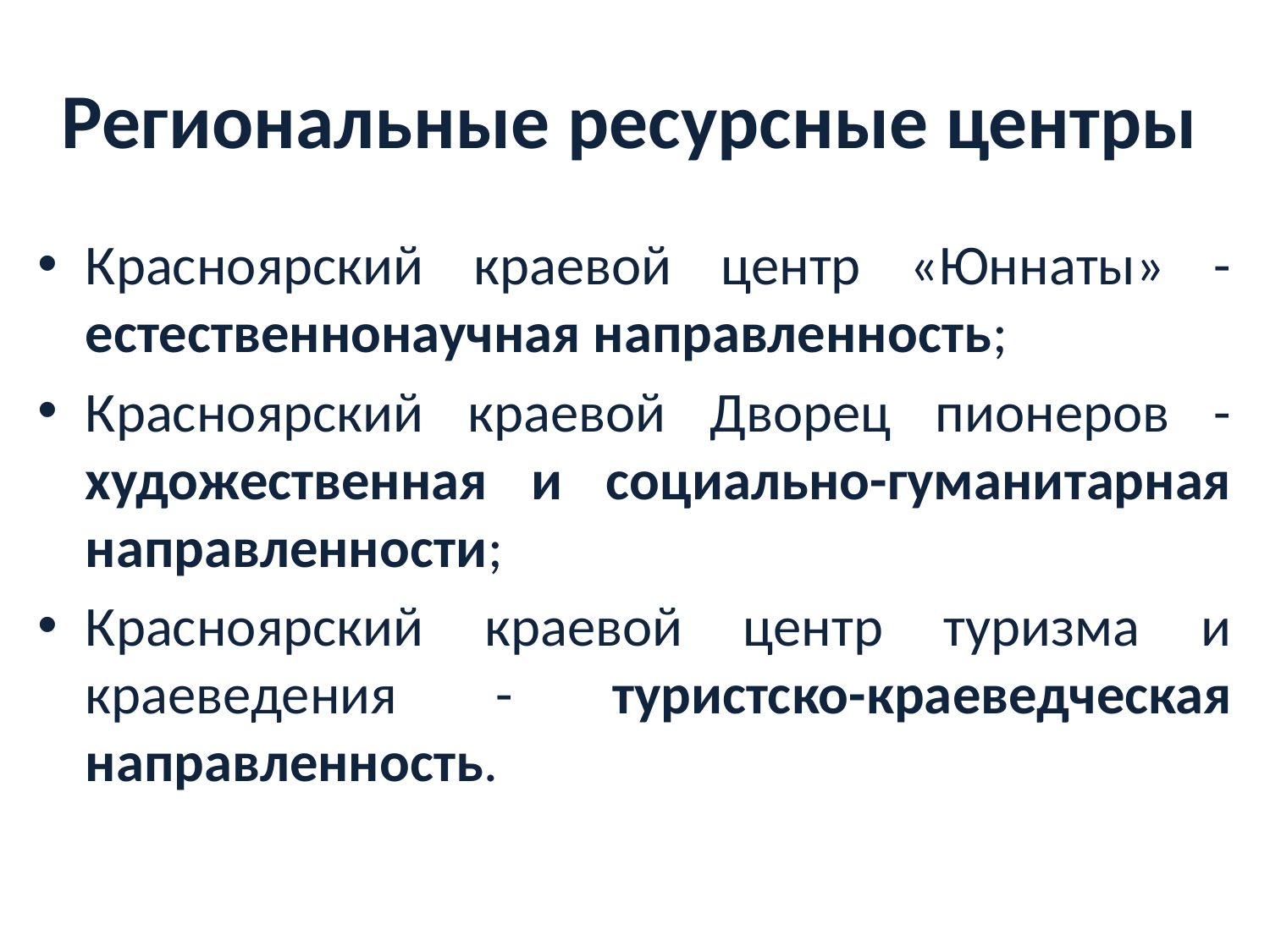

# Региональные ресурсные центры
Красноярский краевой центр «Юннаты» - естественнонаучная направленность;
Красноярский краевой Дворец пионеров - художественная и социально-гуманитарная направленности;
Красноярский краевой центр туризма и краеведения - туристско-краеведческая направленность.